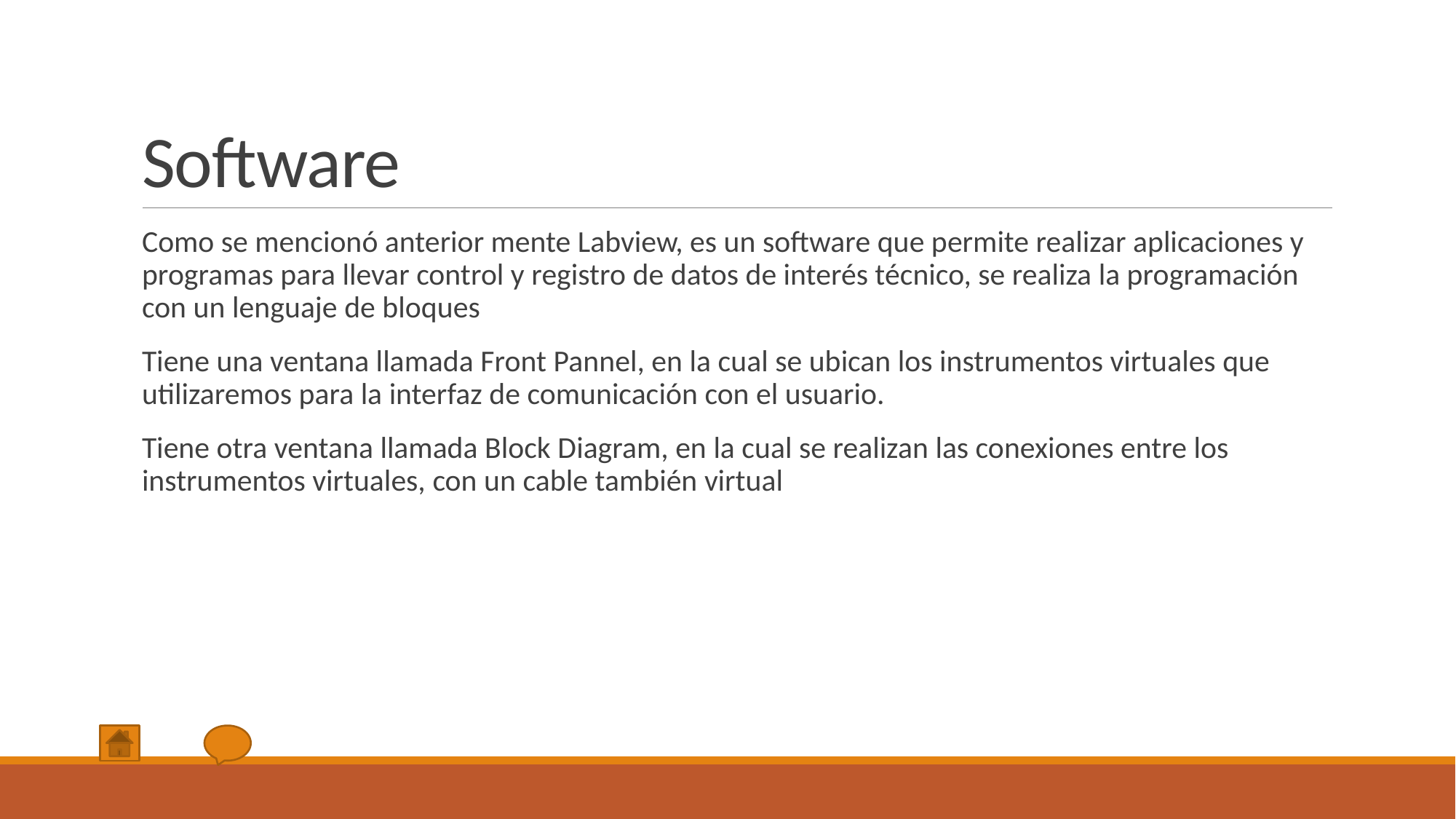

# Software
Como se mencionó anterior mente Labview, es un software que permite realizar aplicaciones y programas para llevar control y registro de datos de interés técnico, se realiza la programación con un lenguaje de bloques
Tiene una ventana llamada Front Pannel, en la cual se ubican los instrumentos virtuales que utilizaremos para la interfaz de comunicación con el usuario.
Tiene otra ventana llamada Block Diagram, en la cual se realizan las conexiones entre los instrumentos virtuales, con un cable también virtual